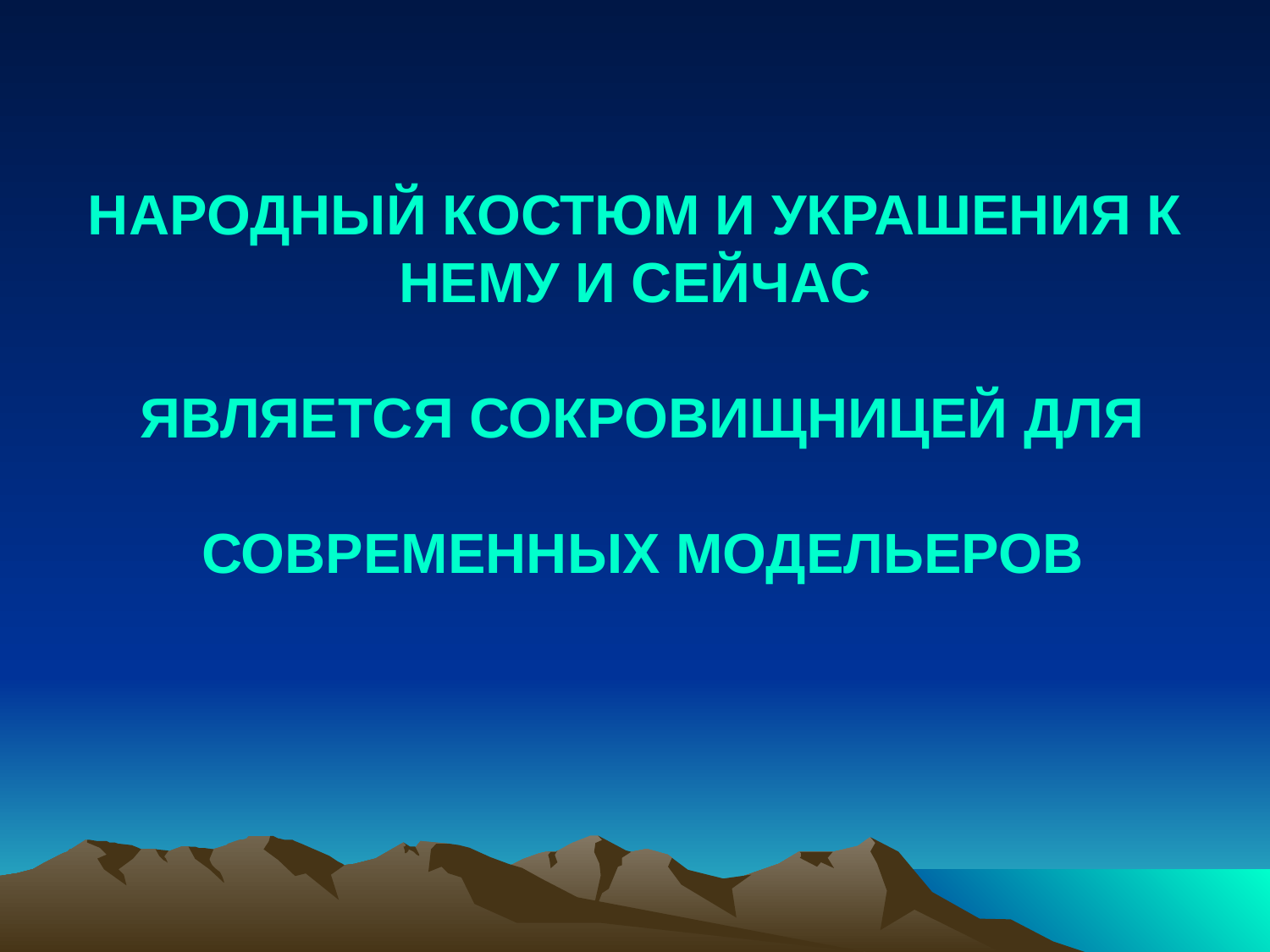

НАРОДНЫЙ КОСТЮМ И УКРАШЕНИЯ К НЕМУ И СЕЙЧАС
 ЯВЛЯЕТСЯ СОКРОВИЩНИЦЕЙ ДЛЯ
 СОВРЕМЕННЫХ МОДЕЛЬЕРОВ